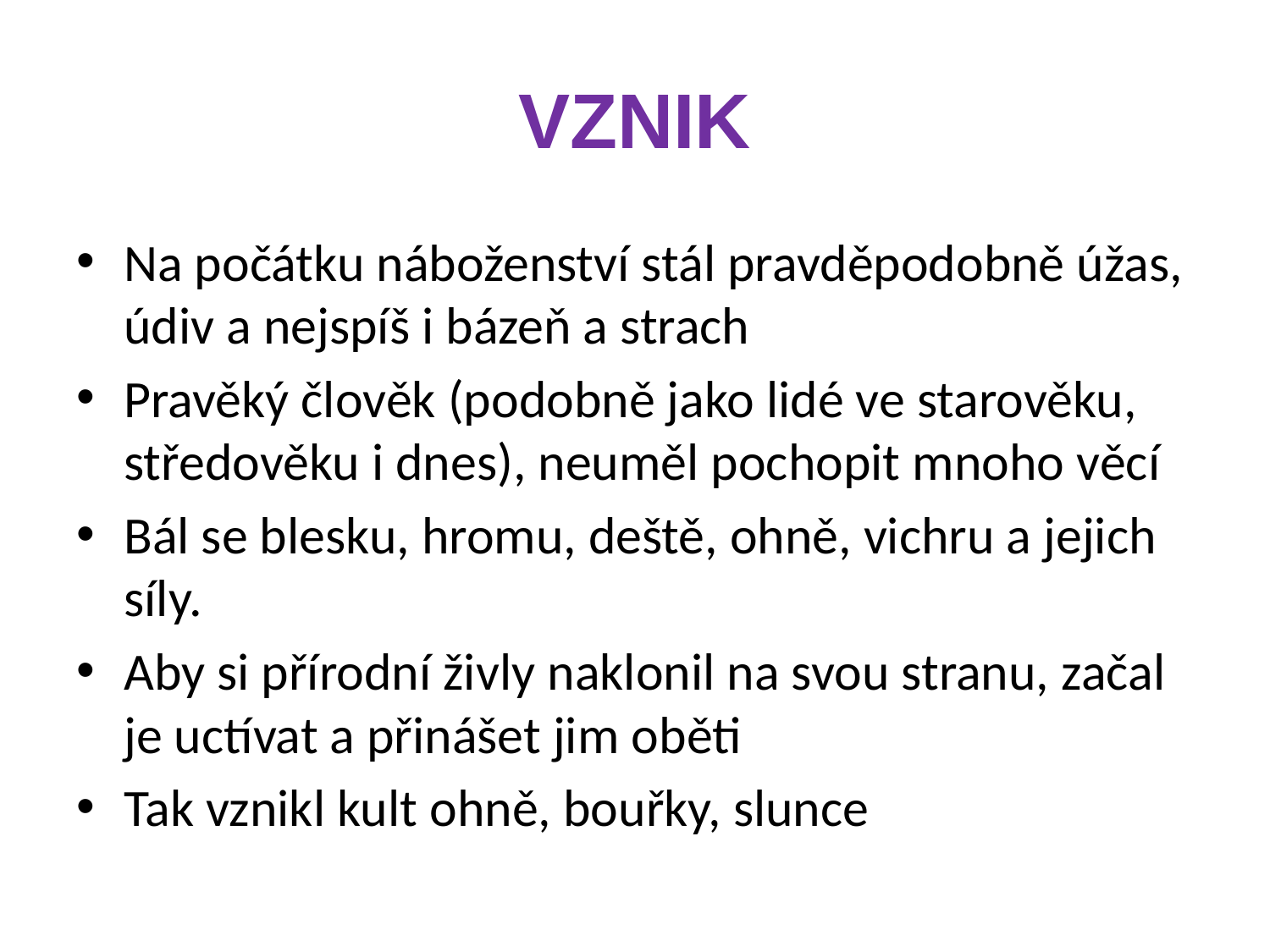

# VZNIK
Na počátku náboženství stál pravděpodobně úžas, údiv a nejspíš i bázeň a strach
Pravěký člověk (podobně jako lidé ve starověku, středověku i dnes), neuměl pochopit mnoho věcí
Bál se blesku, hromu, deště, ohně, vichru a jejich síly.
Aby si přírodní živly naklonil na svou stranu, začal je uctívat a přinášet jim oběti
Tak vznikl kult ohně, bouřky, slunce